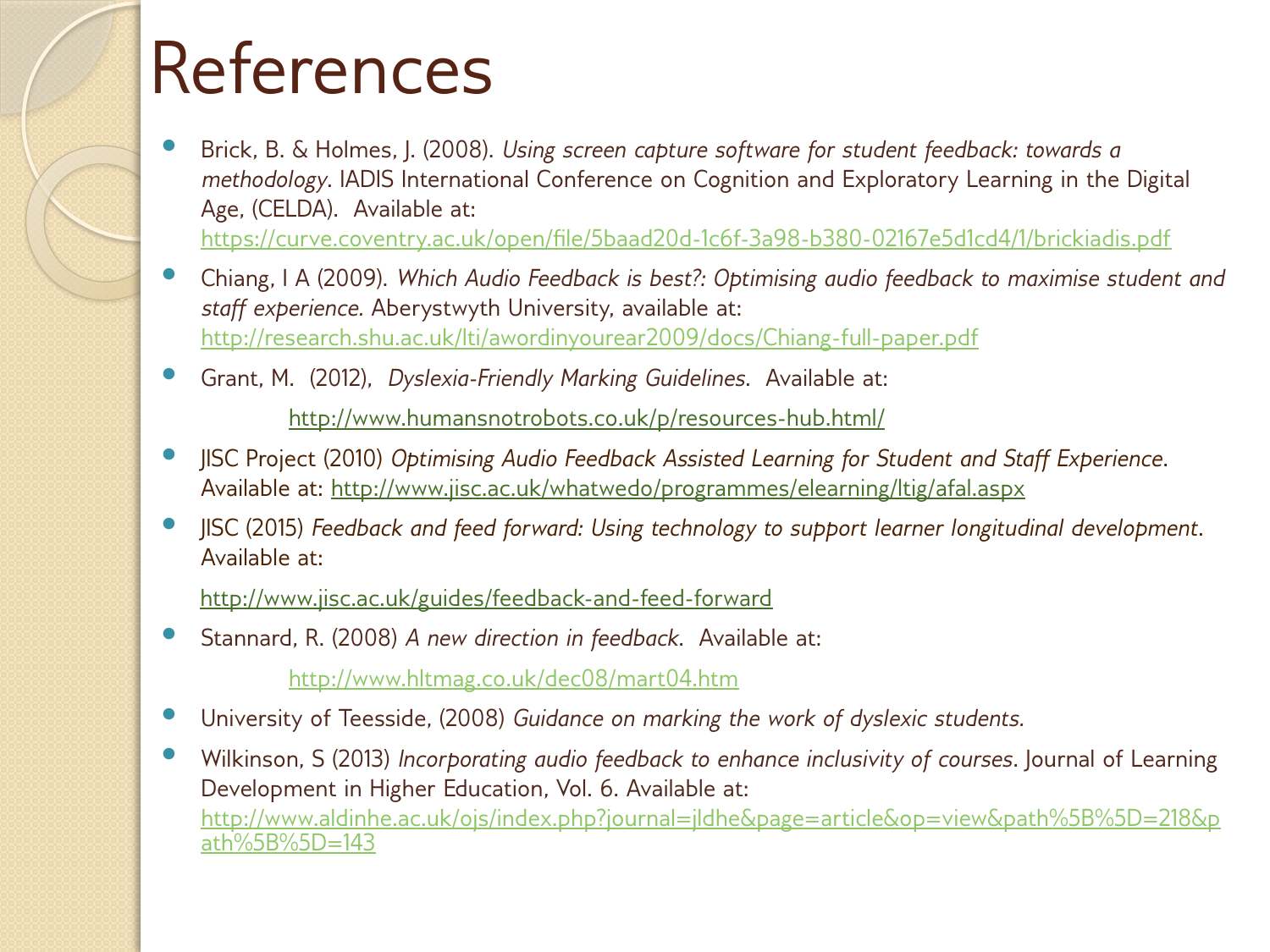

# References
Brick, B. & Holmes, J. (2008). Using screen capture software for student feedback: towards a methodology. IADIS International Conference on Cognition and Exploratory Learning in the Digital Age, (CELDA).  Available at: https://curve.coventry.ac.uk/open/file/5baad20d-1c6f-3a98-b380-02167e5d1cd4/1/brickiadis.pdf
Chiang, I A (2009). Which Audio Feedback is best?: Optimising audio feedback to maximise student and staff experience. Aberystwyth University, available at: http://research.shu.ac.uk/lti/awordinyourear2009/docs/Chiang-full-paper.pdf
Grant, M.  (2012),  Dyslexia-Friendly Marking Guidelines.  Available at:
	http://www.humansnotrobots.co.uk/p/resources-hub.html/
JISC Project (2010) Optimising Audio Feedback Assisted Learning for Student and Staff Experience.  Available at: http://www.jisc.ac.uk/whatwedo/programmes/elearning/ltig/afal.aspx
JISC (2015) Feedback and feed forward: Using technology to support learner longitudinal development.  Available at:
http://www.jisc.ac.uk/guides/feedback-and-feed-forward
Stannard, R. (2008) A new direction in feedback.  Available at:
	http://www.hltmag.co.uk/dec08/mart04.htm
University of Teesside, (2008) Guidance on marking the work of dyslexic students.
Wilkinson, S (2013) Incorporating audio feedback to enhance inclusivity of courses. Journal of Learning Development in Higher Education, Vol. 6. Available at: http://www.aldinhe.ac.uk/ojs/index.php?journal=jldhe&page=article&op=view&path%5B%5D=218&path%5B%5D=143